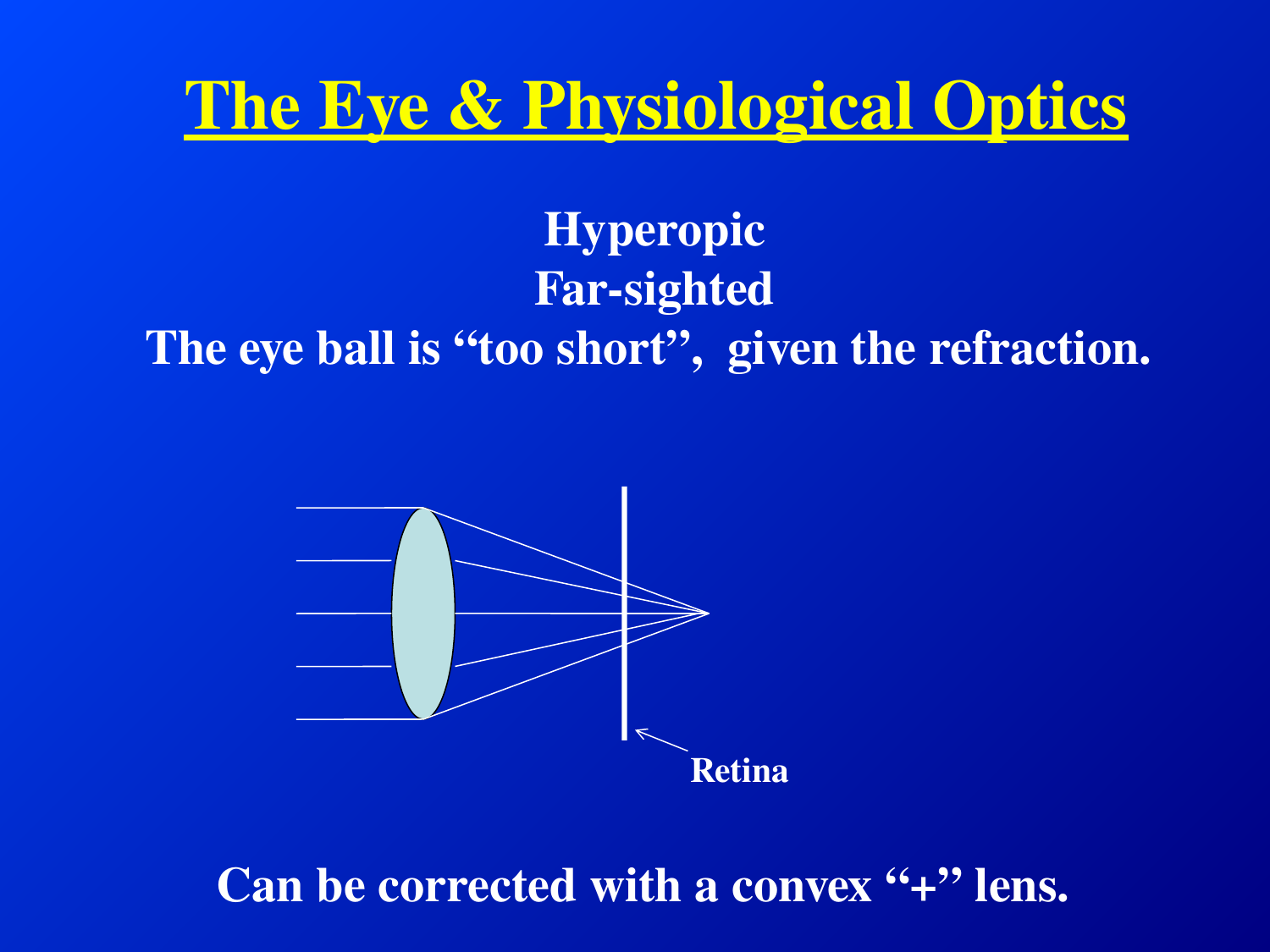

# The Eye & Physiological Optics
Hyperopic
Far-sighted
The eye ball is “too short”,  given the refraction.

Retina
Can be corrected with a convex “+” lens.